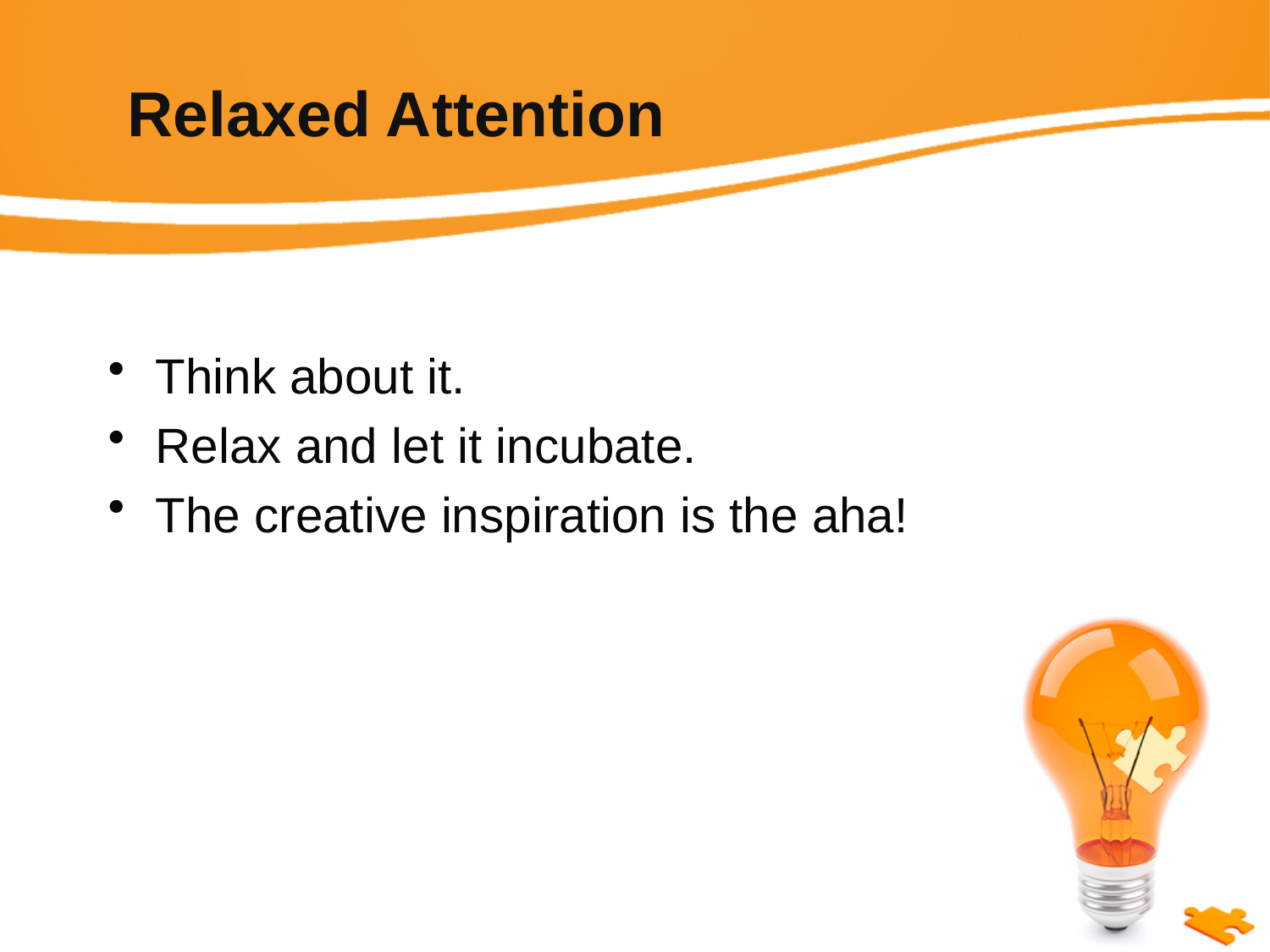

# Relaxed Attention
Think about it.
Relax and let it incubate.
The creative inspiration is the aha!